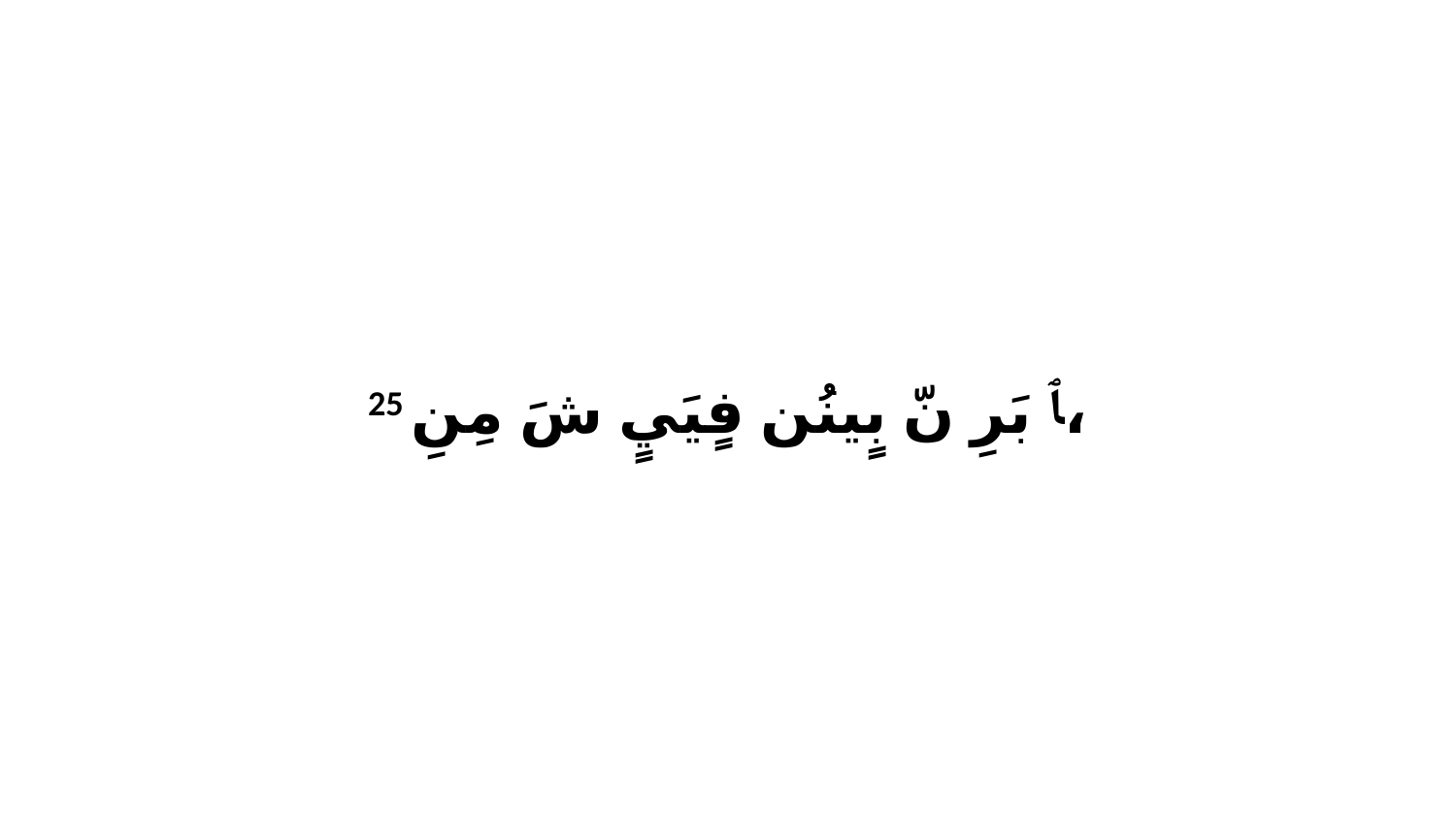

25 ﭑ بَرِ نّ بٍينُن فٍيَيٍ شَ مِنِ،